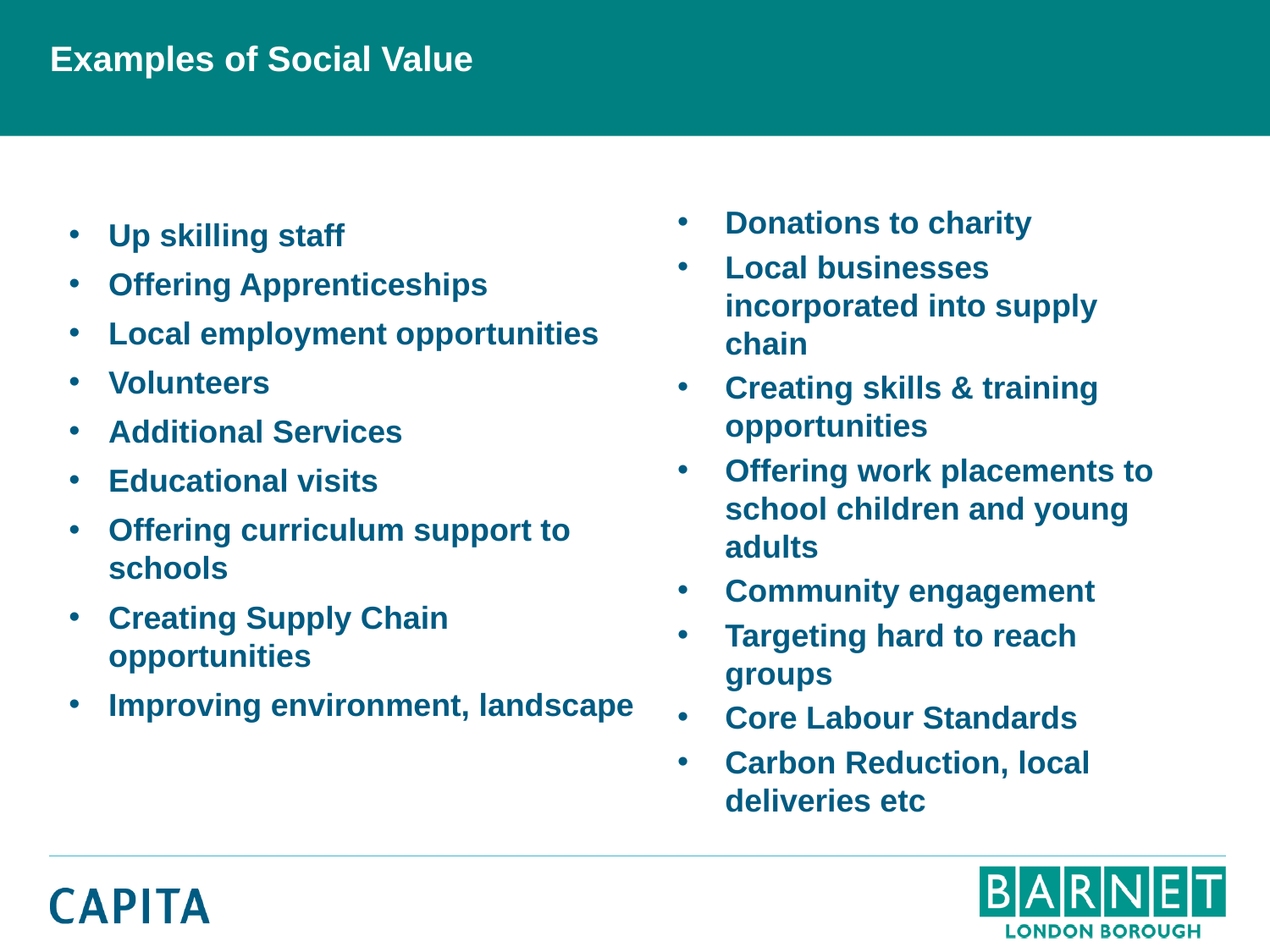

# Examples of Social Value
Donations to charity
Local businesses incorporated into supply chain
Creating skills & training opportunities
Offering work placements to school children and young adults
Community engagement
Targeting hard to reach groups
Core Labour Standards
Carbon Reduction, local deliveries etc
Up skilling staff
Offering Apprenticeships
Local employment opportunities
Volunteers
Additional Services
Educational visits
Offering curriculum support to schools
Creating Supply Chain opportunities
Improving environment, landscape